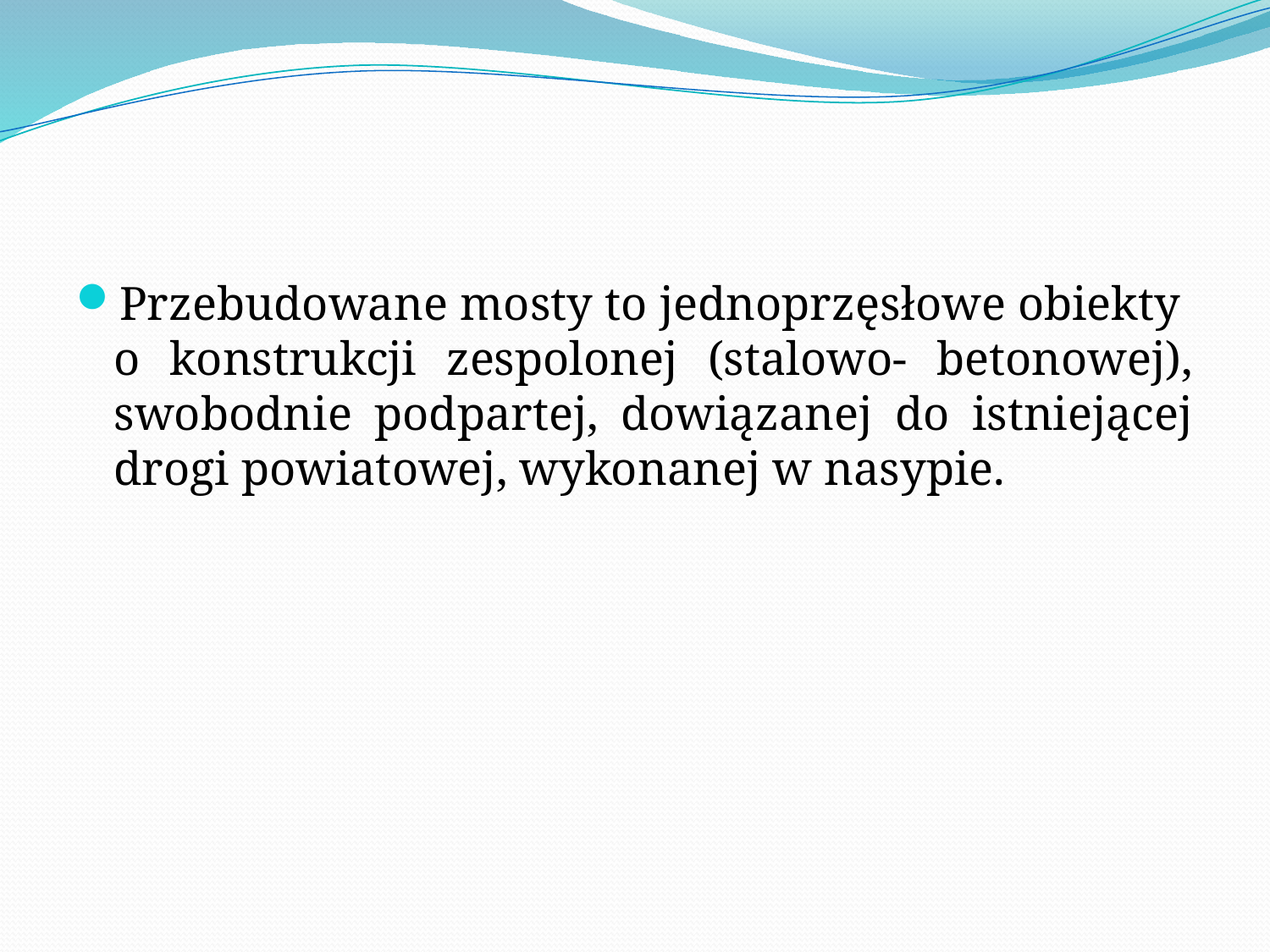

Przebudowane mosty to jednoprzęsłowe obiekty
o konstrukcji zespolonej (stalowo- betonowej), swobodnie podpartej, dowiązanej do istniejącej drogi powiatowej, wykonanej w nasypie.